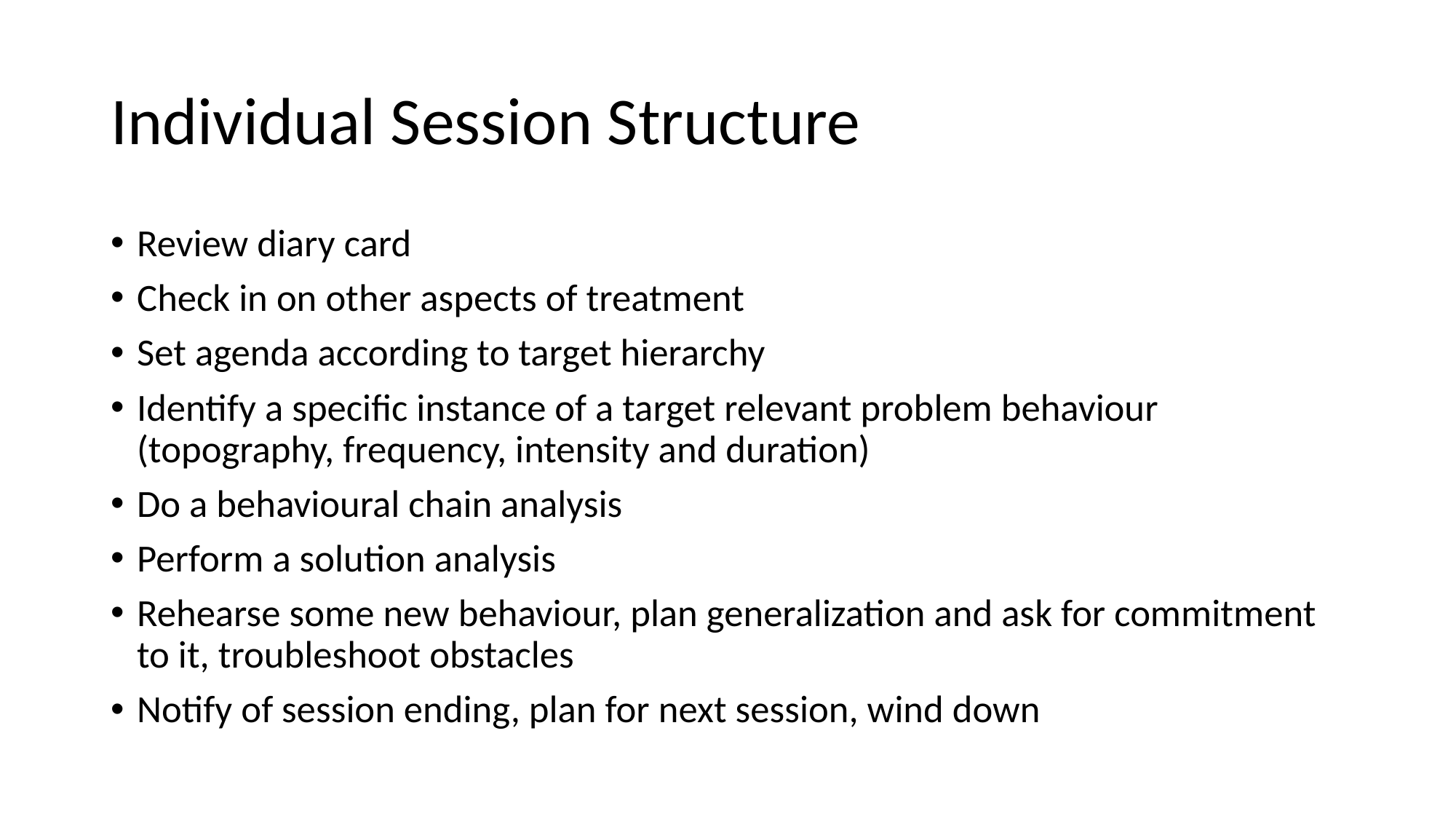

# Individual Session Structure
Review diary card
Check in on other aspects of treatment
Set agenda according to target hierarchy
Identify a specific instance of a target relevant problem behaviour (topography, frequency, intensity and duration)
Do a behavioural chain analysis
Perform a solution analysis
Rehearse some new behaviour, plan generalization and ask for commitment to it, troubleshoot obstacles
Notify of session ending, plan for next session, wind down